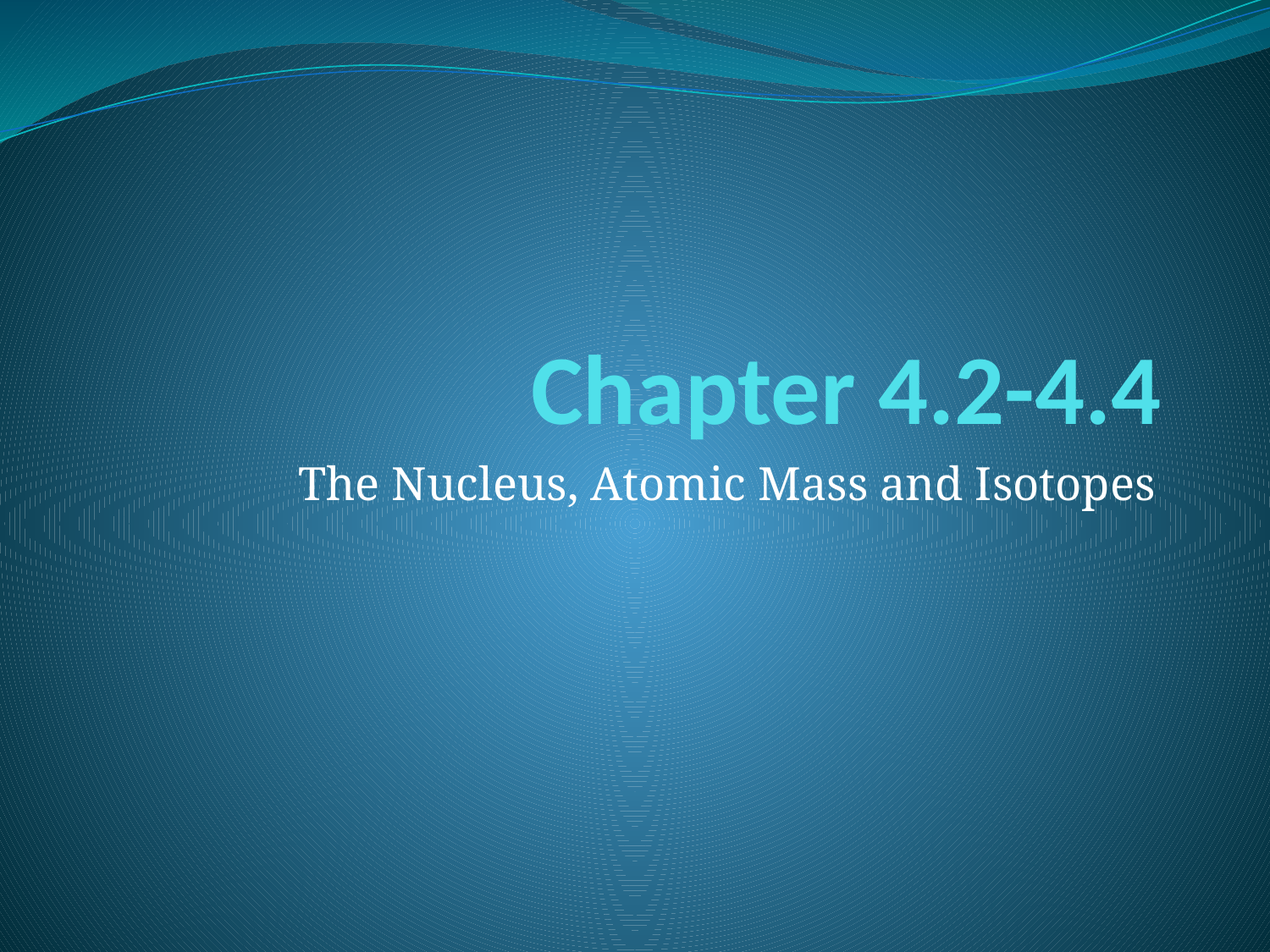

# Chapter 4.2-4.4
The Nucleus, Atomic Mass and Isotopes